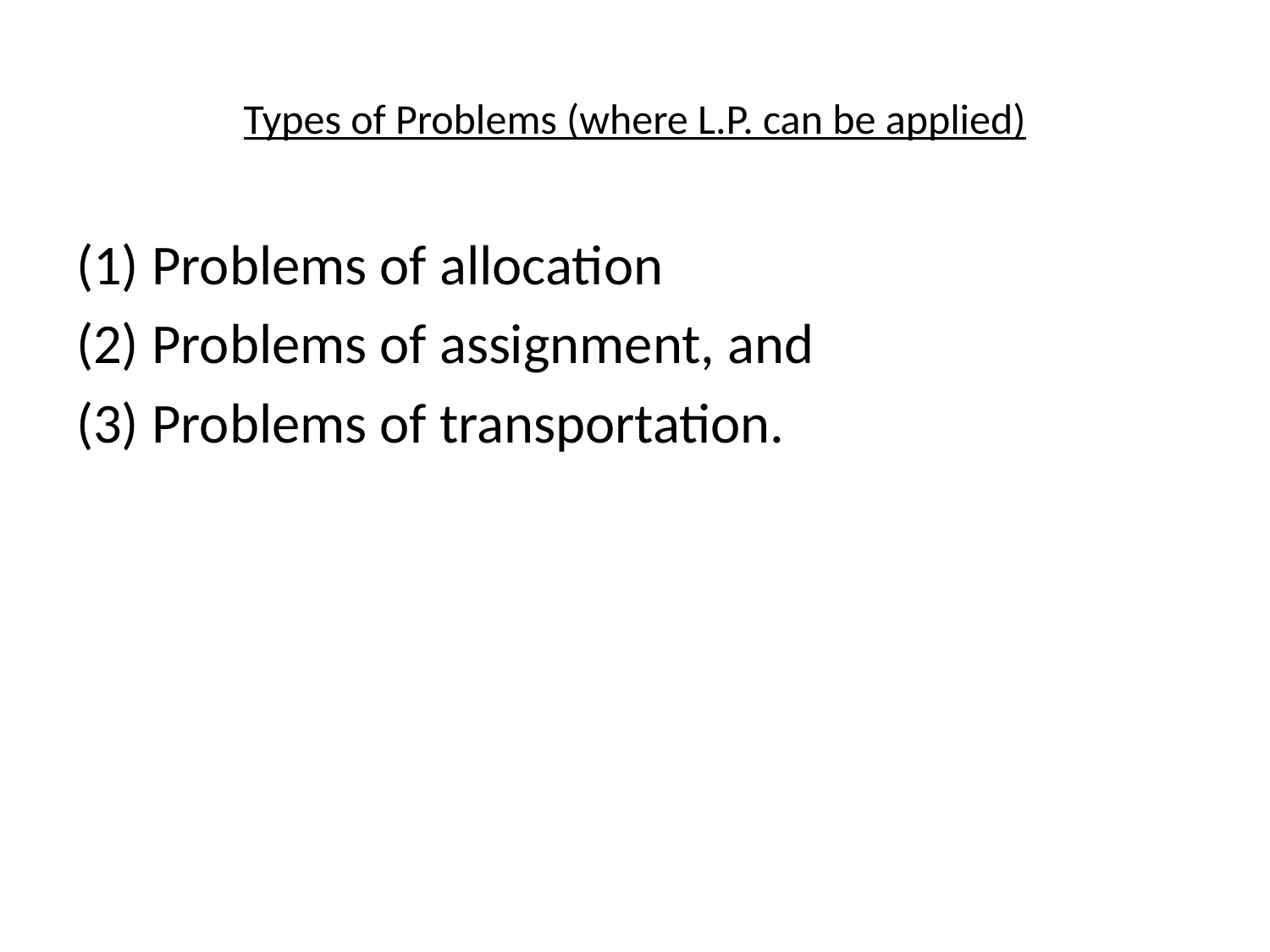

# Types of Problems (where L.P. can be applied)
(1) Problems of allocation
(2) Problems of assignment, and
(3) Problems of transportation.